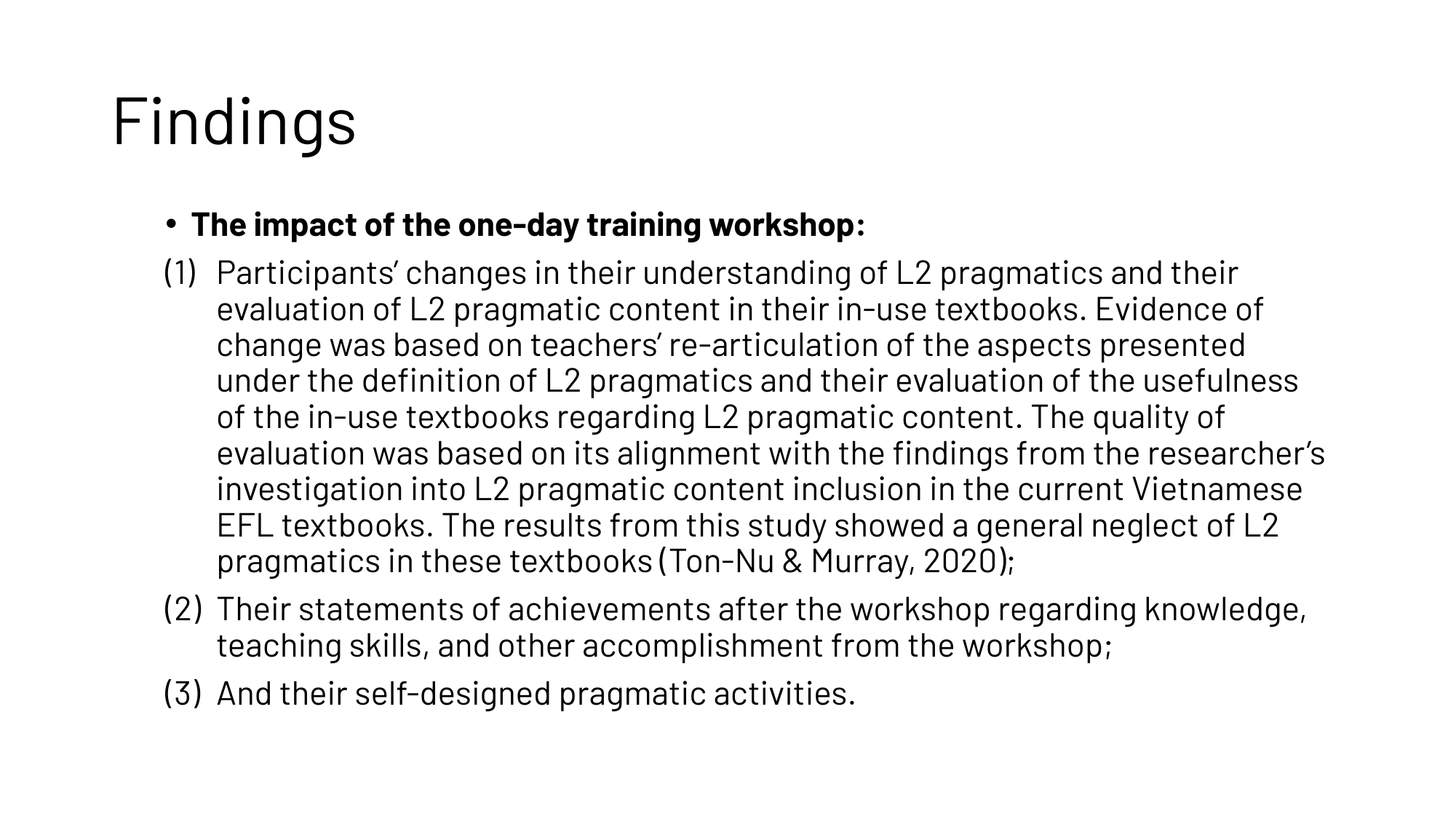

# Findings
The impact of the one-day training workshop:
Participants’ changes in their understanding of L2 pragmatics and their evaluation of L2 pragmatic content in their in-use textbooks. Evidence of change was based on teachers’ re-articulation of the aspects presented under the definition of L2 pragmatics and their evaluation of the usefulness of the in-use textbooks regarding L2 pragmatic content. The quality of evaluation was based on its alignment with the findings from the researcher’s investigation into L2 pragmatic content inclusion in the current Vietnamese EFL textbooks. The results from this study showed a general neglect of L2 pragmatics in these textbooks (Ton-Nu & Murray, 2020);
Their statements of achievements after the workshop regarding knowledge, teaching skills, and other accomplishment from the workshop;
And their self-designed pragmatic activities.